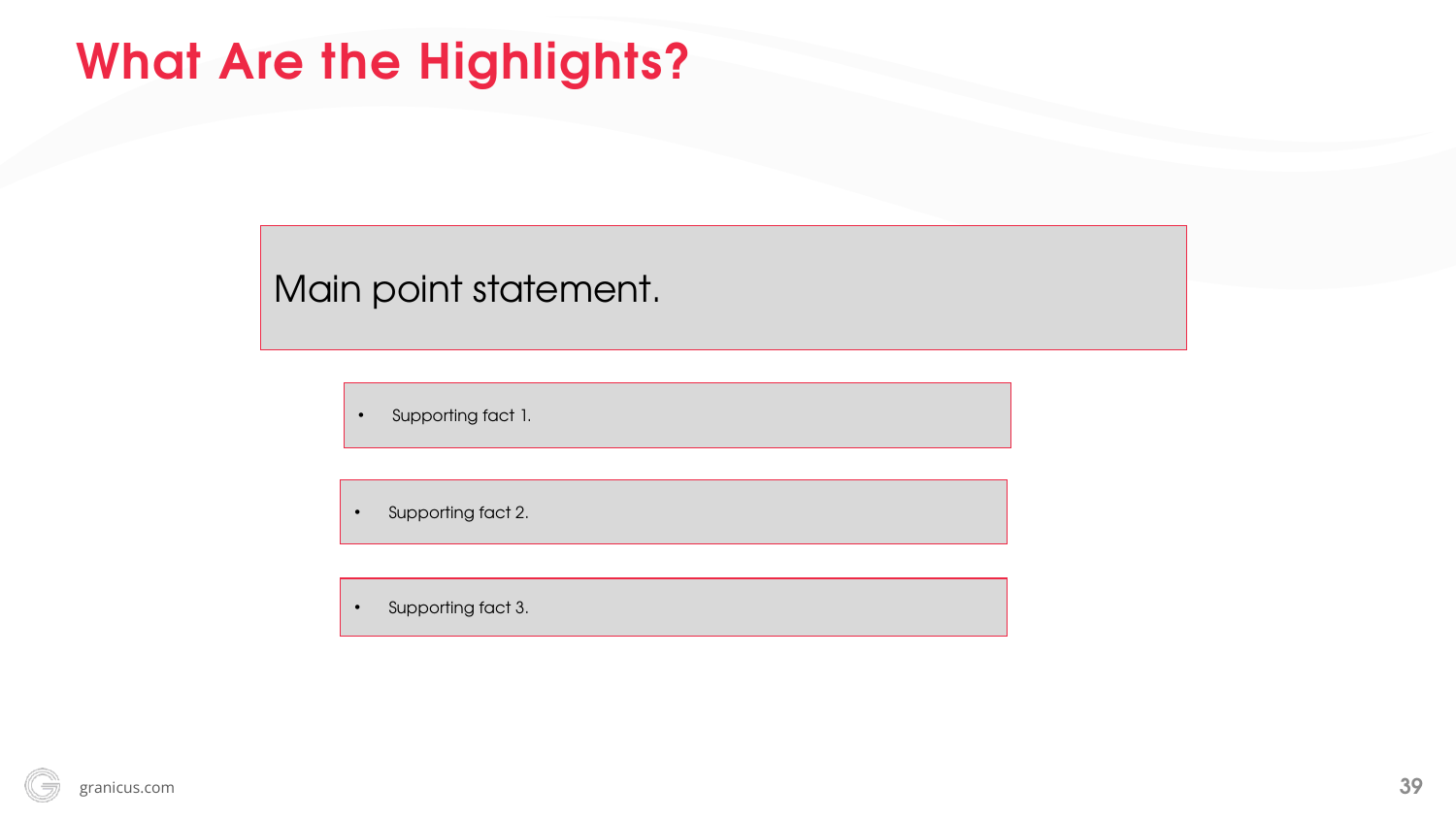

What Are the Highlights?
Main point statement.
Supporting fact 1.
Supporting fact 2.
Supporting fact 3.